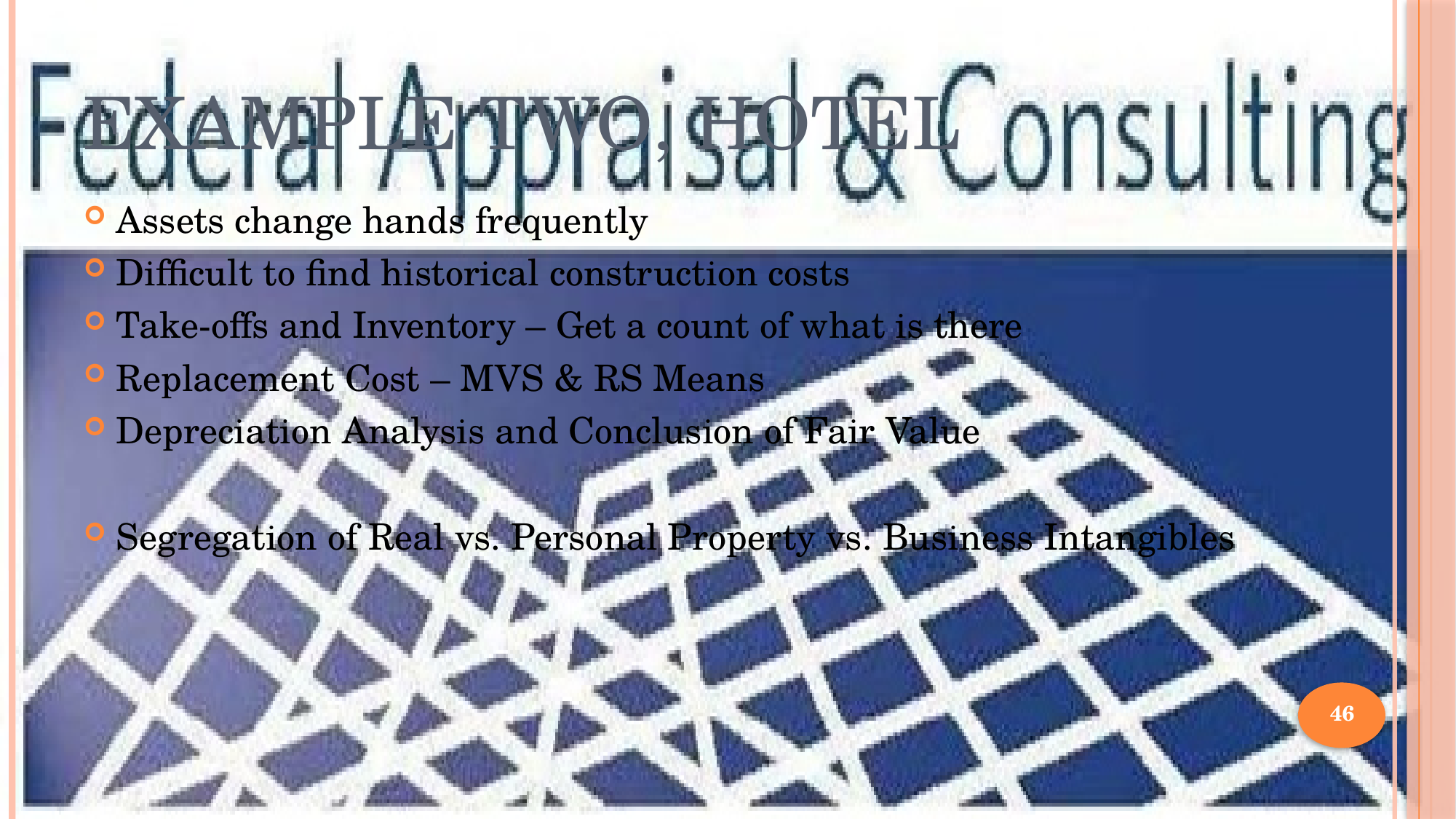

# Example Two, Hotel
Assets change hands frequently
Difficult to find historical construction costs
Take-offs and Inventory – Get a count of what is there
Replacement Cost – MVS & RS Means
Depreciation Analysis and Conclusion of Fair Value

Segregation of Real vs. Personal Property vs. Business Intangibles

46